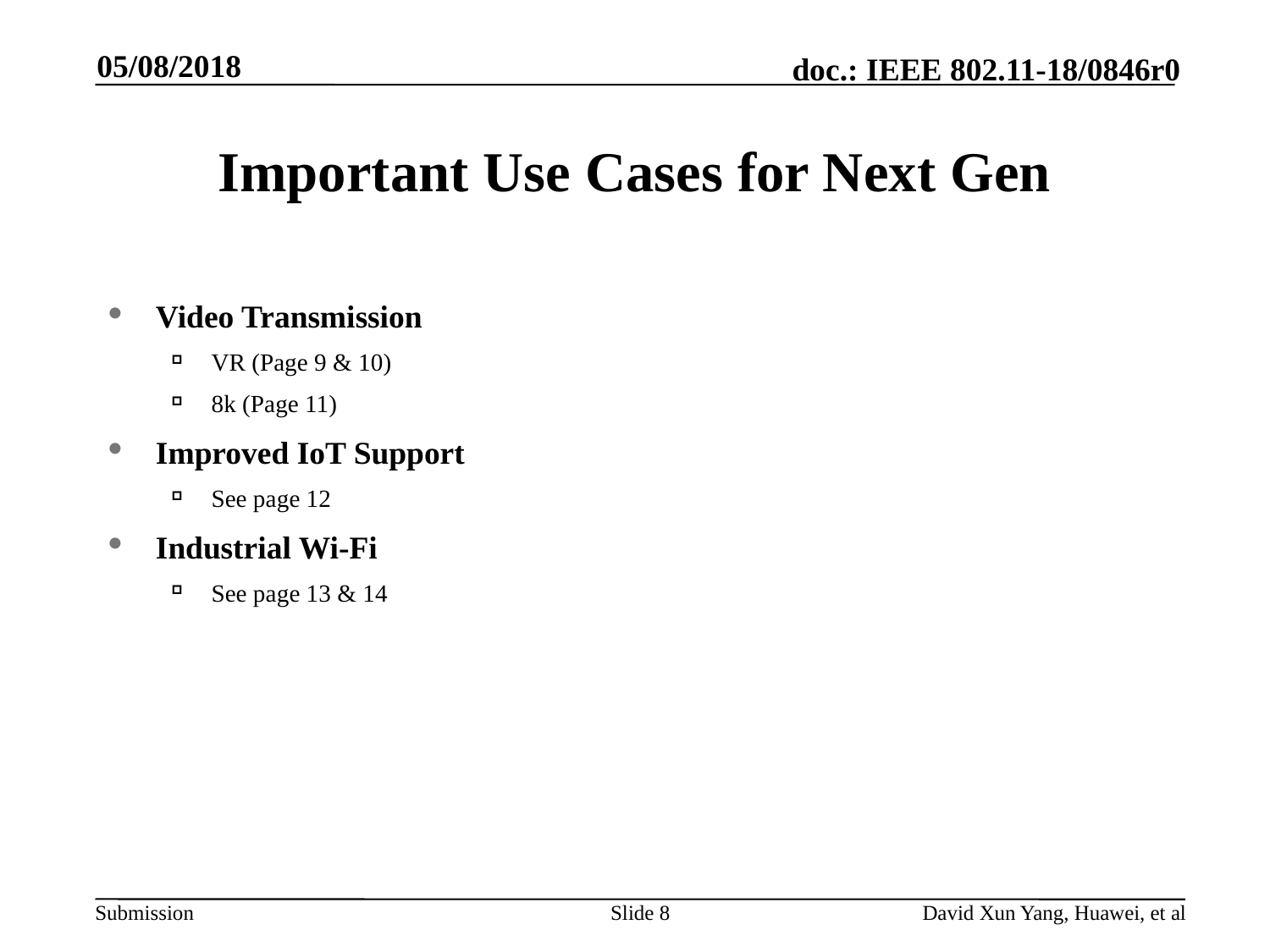

05/08/2018
# Important Use Cases for Next Gen
Video Transmission
VR (Page 9 & 10)
8k (Page 11)
Improved IoT Support
See page 12
Industrial Wi-Fi
See page 13 & 14

Slide 8
David Xun Yang, Huawei, et al